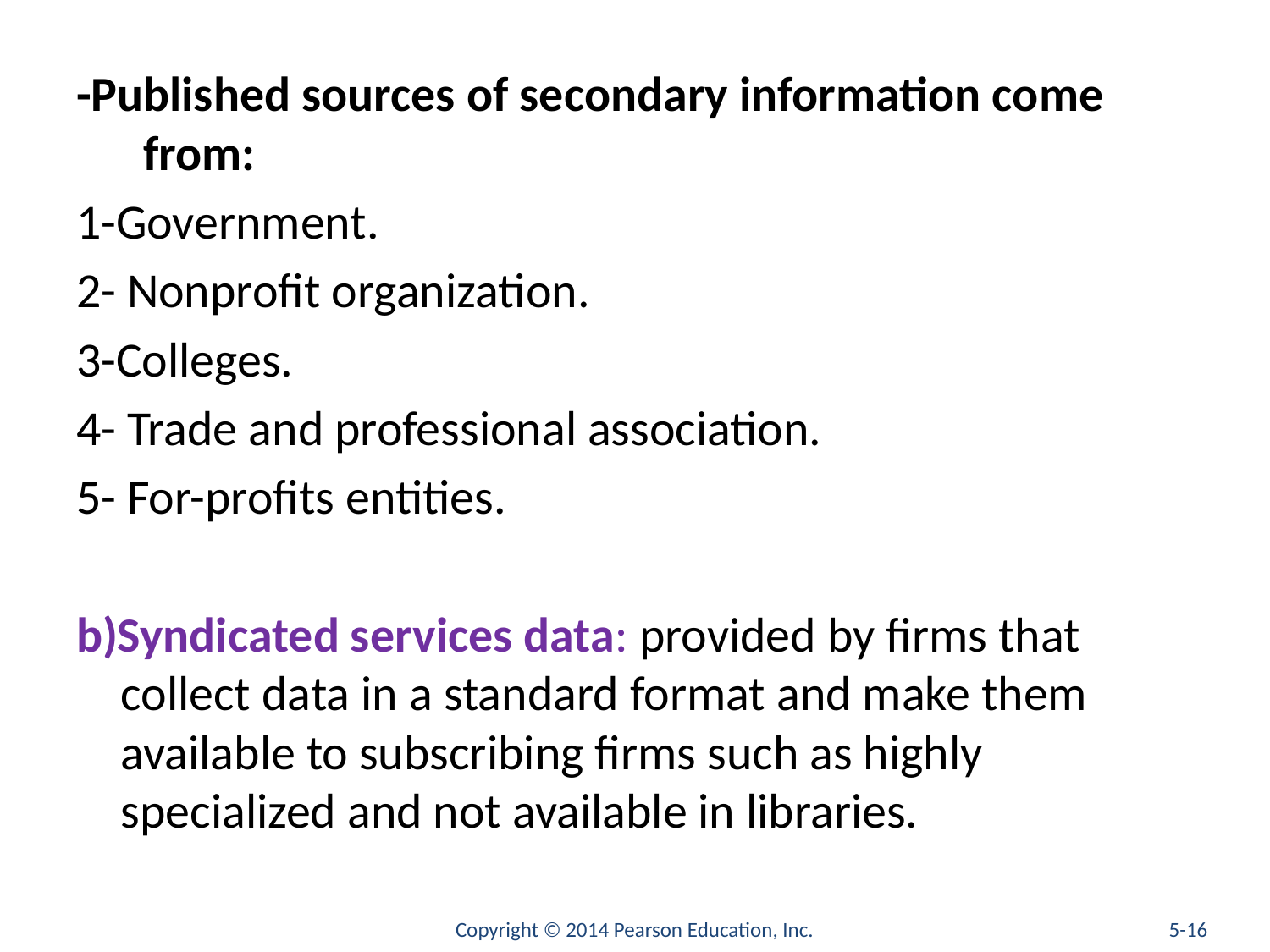

#
-Published sources of secondary information come from:
1-Government.
2- Nonprofit organization.
3-Colleges.
4- Trade and professional association.
5- For-profits entities.

b)Syndicated services data: provided by firms that collect data in a standard format and make them available to subscribing firms such as highly specialized and not available in libraries.